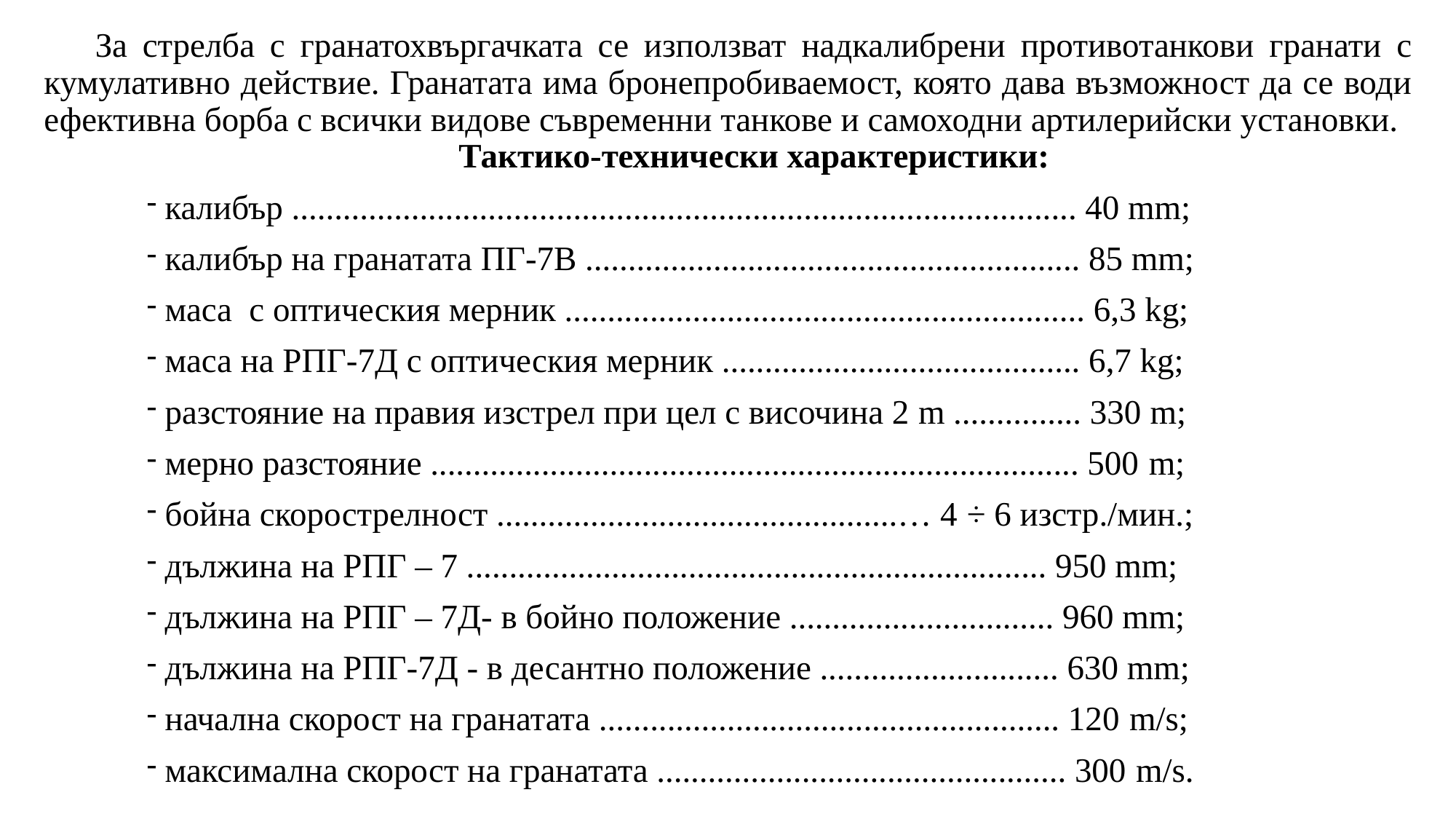

За стрелба с гранатохвъргачката се използват надкалибрени противотанкови гранати с кумулативно действие. Гранатата има бронепробиваемост, която дава възможност да се води ефективна борба с всички видове съвременни танкове и самоходни артилерийски установки.
Тактико-технически характеристики:
 калибър ............................................................................................ 40 mm;
 калибър на гранатата ПГ-7В .......................................................... 85 mm;
 маса  с оптическия мерник ............................................................. 6,3 kg;
 маса на РПГ-7Д с оптическия мерник .......................................... 6,7 kg;
 разстояние на правия изстрел при цел с височина 2 m ............... 330 m;
 мерно разстояние ............................................................................ 500 m;
 бойна скорострелност ...............................................… 4 ÷ 6 изстр./мин.;
 дължина на РПГ – 7 .................................................................... 950 mm;
 дължина на РПГ – 7Д- в бойно положение ............................... 960 mm;
 дължина на РПГ-7Д - в десантно положение ............................ 630 mm;
 начална скорост на гранатата ...................................................... 120 m/s;
 максимална скорост на гранатата ................................................ 300 m/s.

#